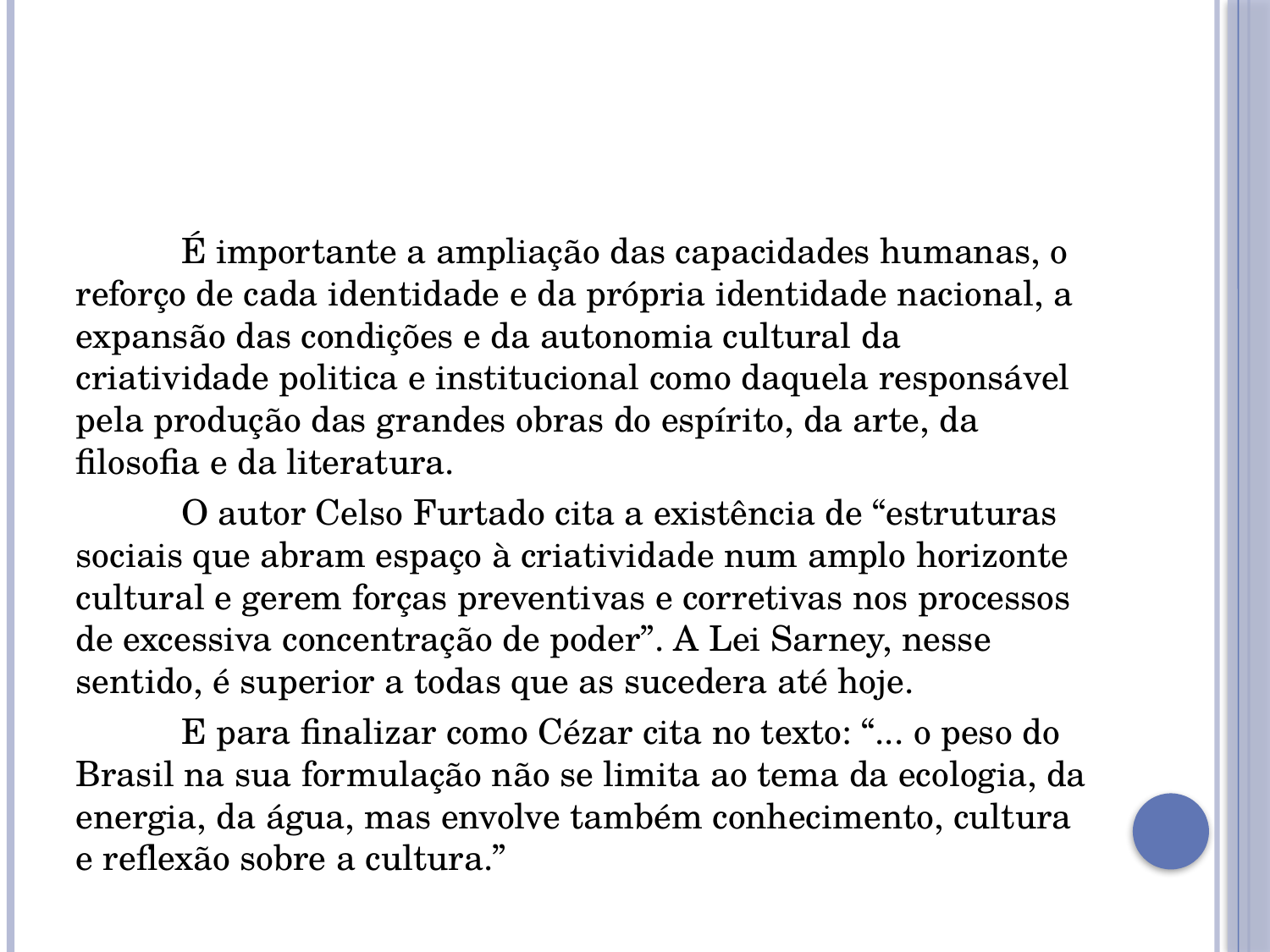

#
	É importante a ampliação das capacidades humanas, o reforço de cada identidade e da própria identidade nacional, a expansão das condições e da autonomia cultural da criatividade politica e institucional como daquela responsável pela produção das grandes obras do espírito, da arte, da filosofia e da literatura.
	O autor Celso Furtado cita a existência de “estruturas sociais que abram espaço à criatividade num amplo horizonte cultural e gerem forças preventivas e corretivas nos processos de excessiva concentração de poder”. A Lei Sarney, nesse sentido, é superior a todas que as sucedera até hoje.
	E para finalizar como Cézar cita no texto: “... o peso do Brasil na sua formulação não se limita ao tema da ecologia, da energia, da água, mas envolve também conhecimento, cultura e reflexão sobre a cultura.”